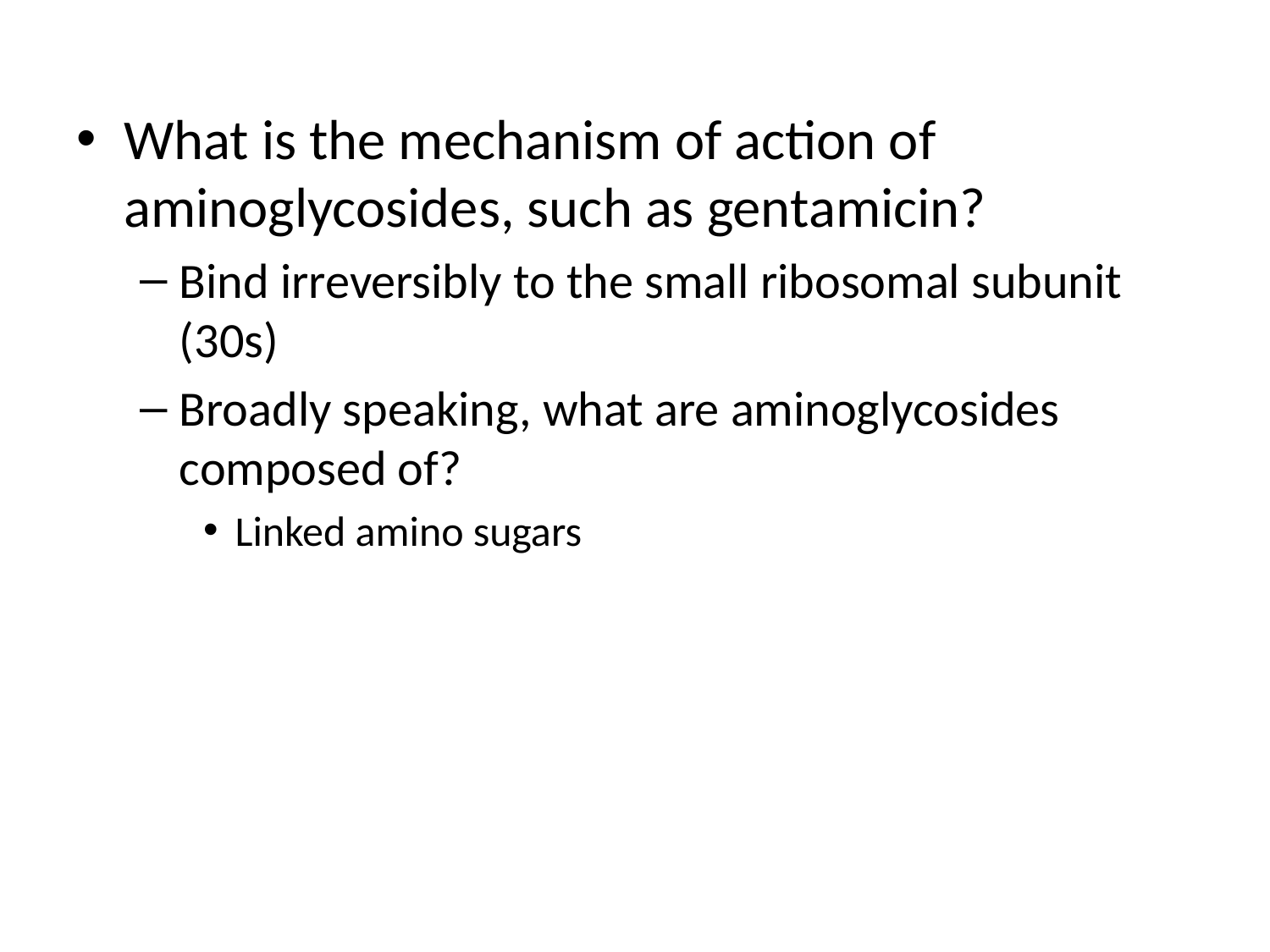

What is the mechanism of action of aminoglycosides, such as gentamicin?
Bind irreversibly to the small ribosomal subunit (30s)
Broadly speaking, what are aminoglycosides composed of?
Linked amino sugars

Sugar
Sugar
NH2
O
Sugar
O
NH2